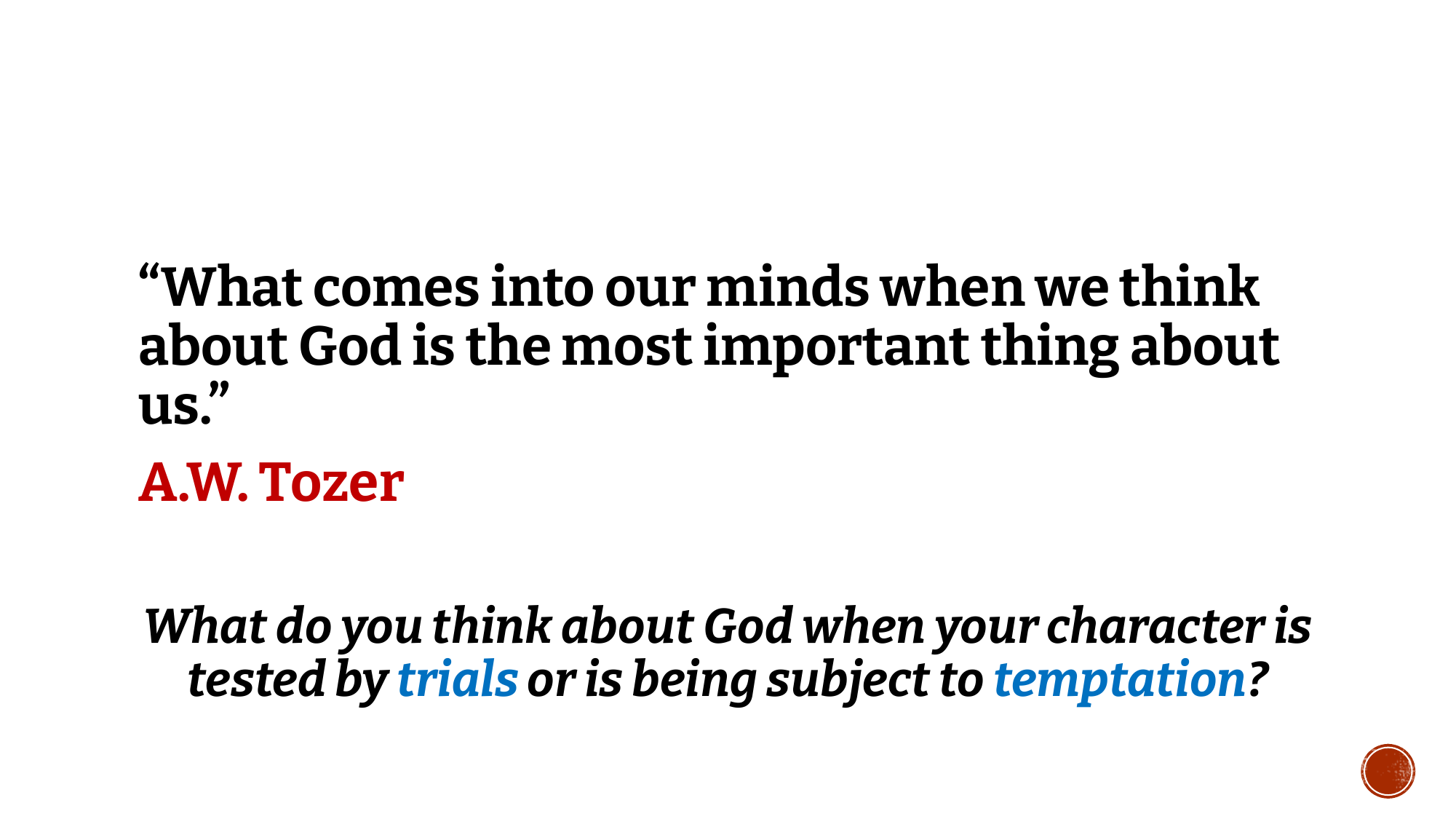

“What comes into our minds when we think about God is the most important thing about us.”
A.W. Tozer

What do you think about God when your character is tested by trials or is being subject to temptation?